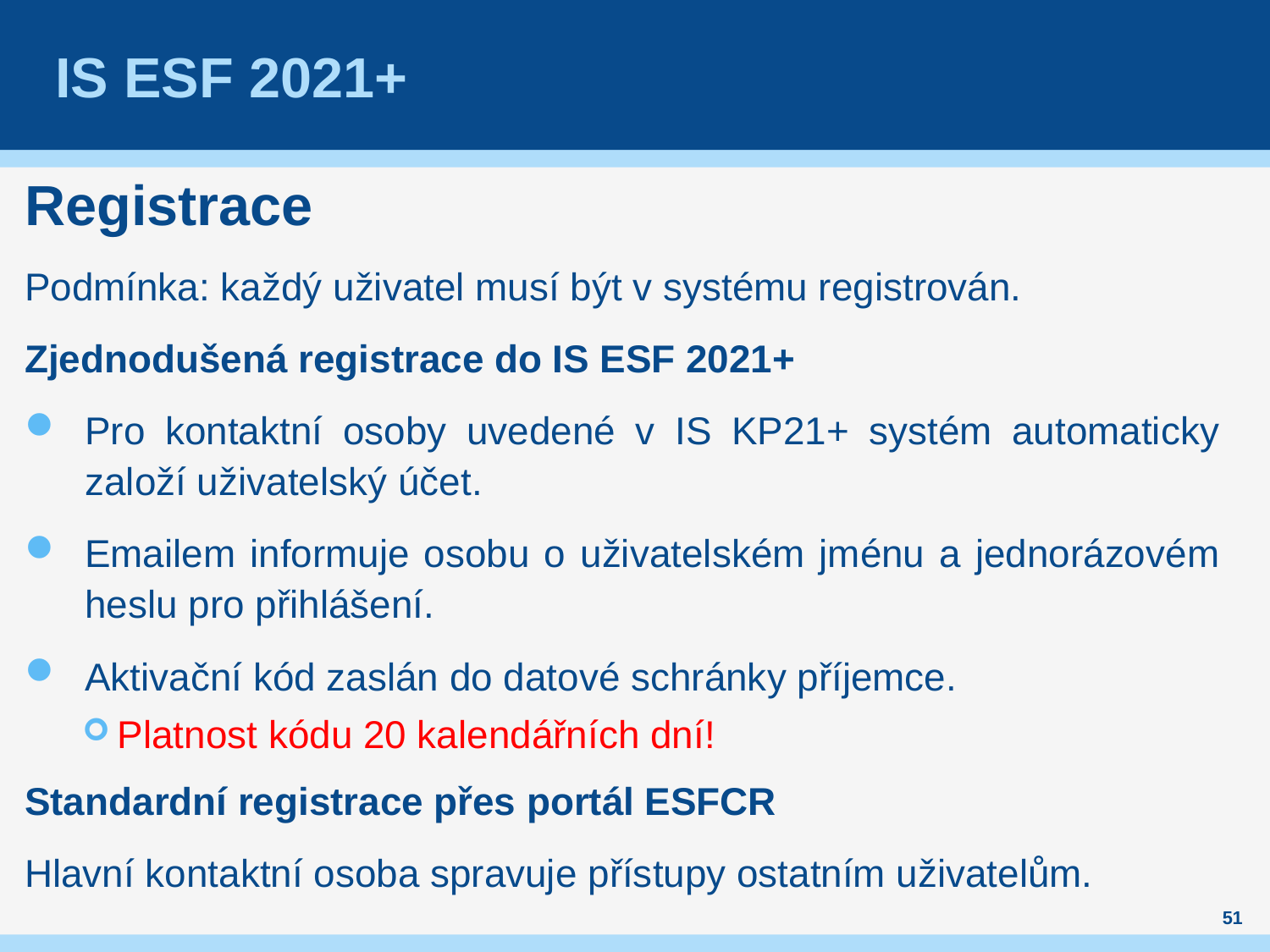

# IS ESF 2021+
Registrace
Podmínka: každý uživatel musí být v systému registrován.
Zjednodušená registrace do IS ESF 2021+
Pro kontaktní osoby uvedené v IS KP21+ systém automaticky založí uživatelský účet.
Emailem informuje osobu o uživatelském jménu a jednorázovém heslu pro přihlášení.
Aktivační kód zaslán do datové schránky příjemce.
Platnost kódu 20 kalendářních dní!
Standardní registrace přes portál ESFCR
Hlavní kontaktní osoba spravuje přístupy ostatním uživatelům.
51